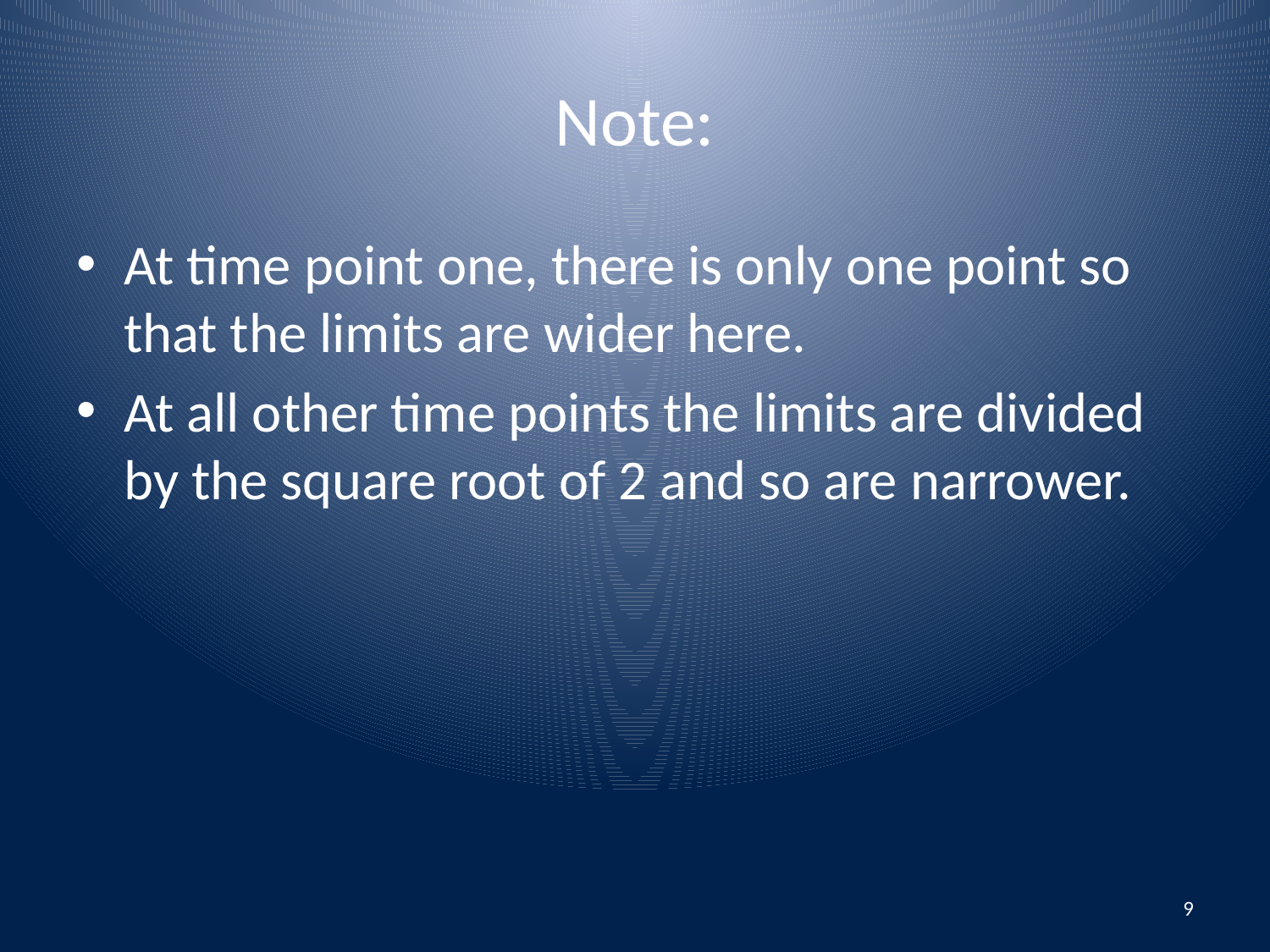

# Note:
At time point one, there is only one point so that the limits are wider here.
At all other time points the limits are divided by the square root of 2 and so are narrower.
9